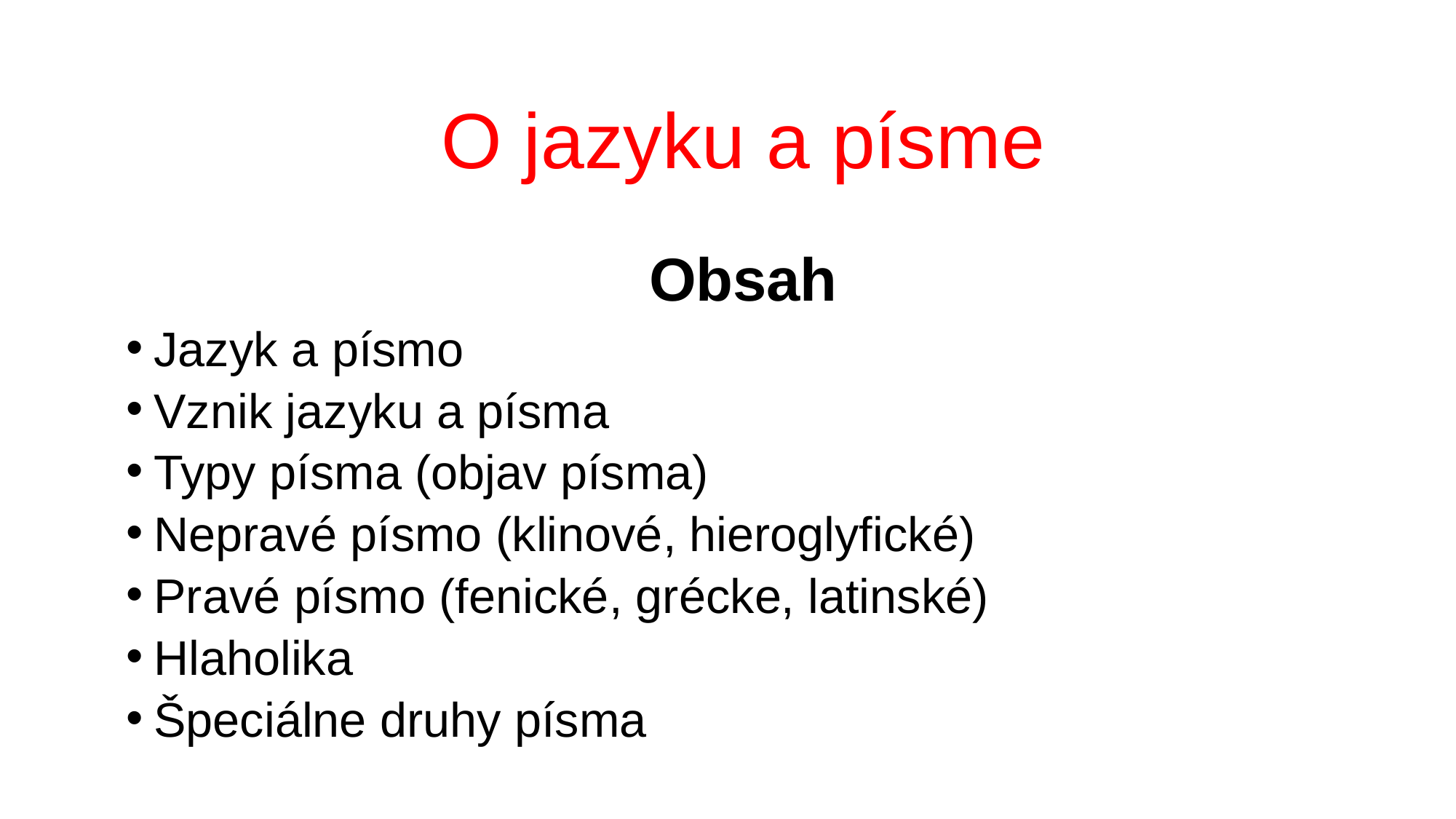

# O jazyku a písme
Obsah
Jazyk a písmo
Vznik jazyku a písma
Typy písma (objav písma)
Nepravé písmo (klinové, hieroglyfické)
Pravé písmo (fenické, grécke, latinské)
Hlaholika
Špeciálne druhy písma